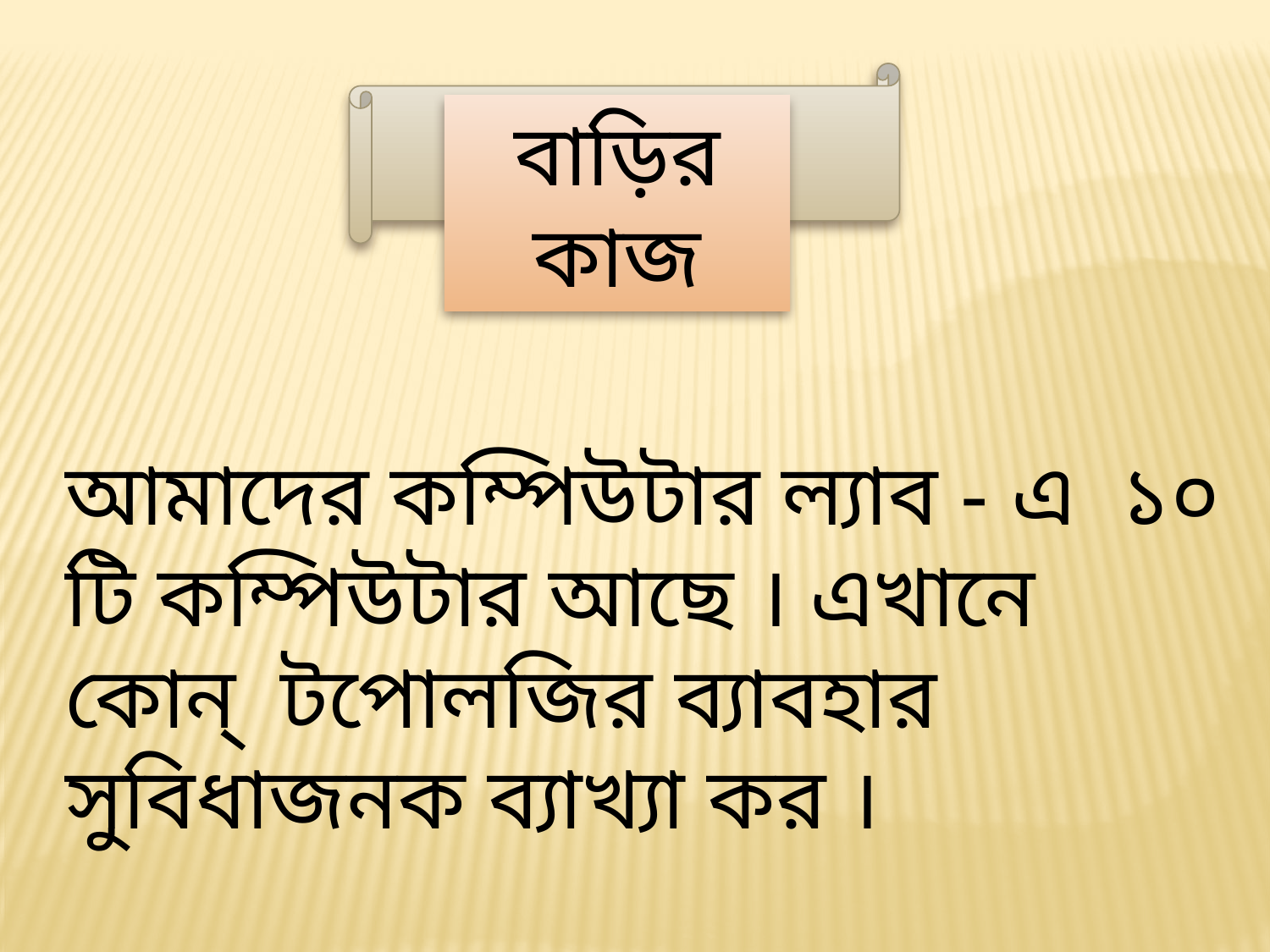

বাড়ির কাজ
আমাদের কম্পিউটার ল্যাব - এ  ১০ টি কম্পিউটার আছে । এখানে কোন্  টপোলজির ব্যাবহার সুবিধাজনক ব্যাখ্যা কর ।